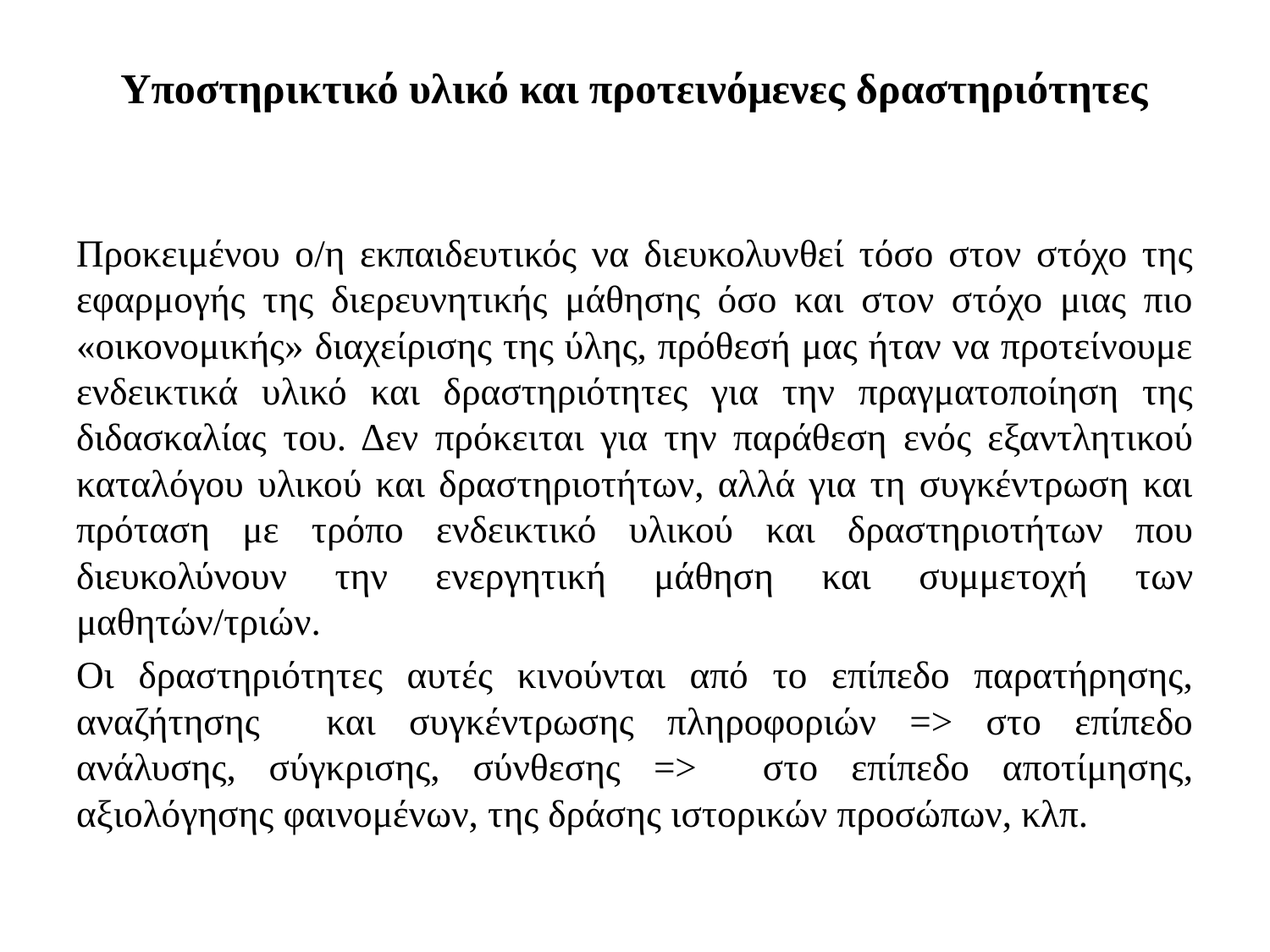

# Υποστηρικτικό υλικό και προτεινόμενες δραστηριότητες
Προκειμένου ο/η εκπαιδευτικός να διευκολυνθεί τόσο στον στόχο της εφαρμογής της διερευνητικής μάθησης όσο και στον στόχο μιας πιο «οικονομικής» διαχείρισης της ύλης, πρόθεσή μας ήταν να προτείνουμε ενδεικτικά υλικό και δραστηριότητες για την πραγματοποίηση της διδασκαλίας του. Δεν πρόκειται για την παράθεση ενός εξαντλητικού καταλόγου υλικού και δραστηριοτήτων, αλλά για τη συγκέντρωση και πρόταση με τρόπο ενδεικτικό υλικού και δραστηριοτήτων που διευκολύνουν την ενεργητική μάθηση και συμμετοχή των μαθητών/τριών.
Οι δραστηριότητες αυτές κινούνται από το επίπεδο παρατήρησης, αναζήτησης  και συγκέντρωσης πληροφοριών => στο επίπεδο ανάλυσης, σύγκρισης, σύνθεσης =>  στο επίπεδο αποτίμησης, αξιολόγησης φαινομένων, της δράσης ιστορικών προσώπων, κλπ.